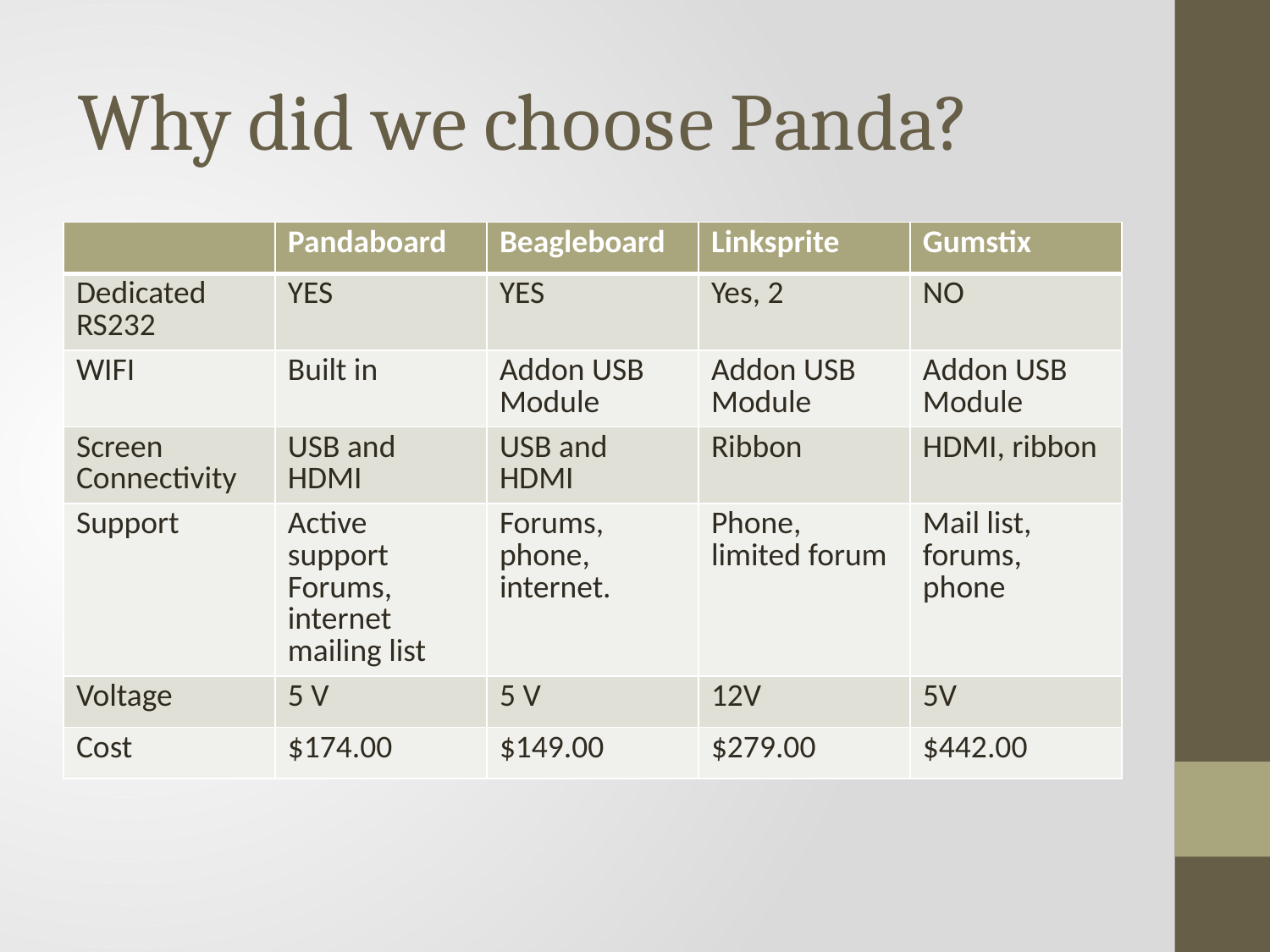

# Why did we choose Panda?
|  | Pandaboard | Beagleboard | Linksprite | Gumstix |
| --- | --- | --- | --- | --- |
| Dedicated RS232 | YES | YES | Yes, 2 | NO |
| WIFI | Built in | Addon USB Module | Addon USB Module | Addon USB Module |
| Screen Connectivity | USB and HDMI | USB and HDMI | Ribbon | HDMI, ribbon |
| Support | Active support Forums, internet mailing list | Forums, phone, internet. | Phone, limited forum | Mail list, forums, phone |
| Voltage | 5 V | 5 V | 12V | 5V |
| Cost | $174.00 | $149.00 | $279.00 | $442.00 |